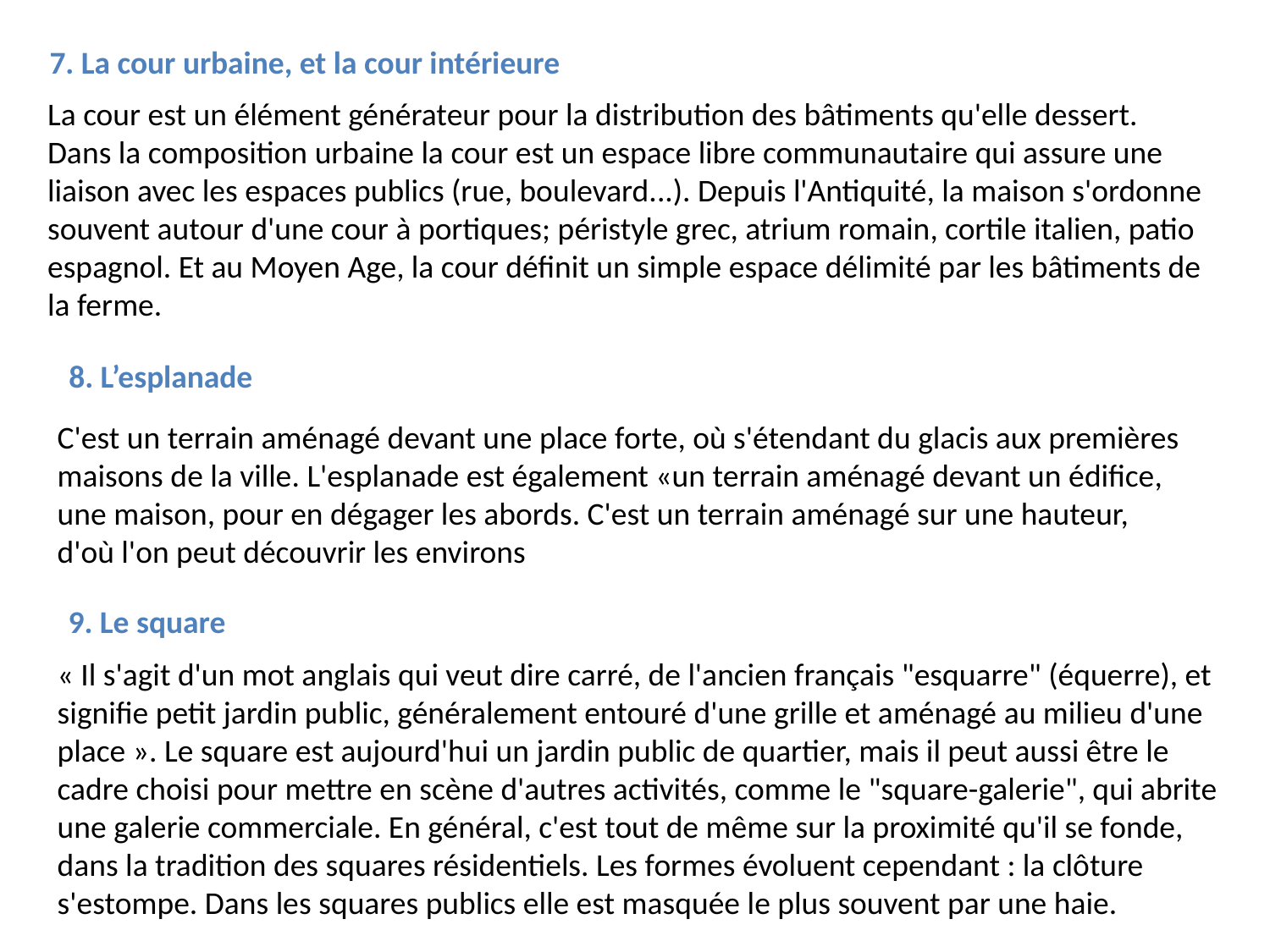

7. La cour urbaine, et la cour intérieure
La cour est un élément générateur pour la distribution des bâtiments qu'elle dessert. Dans la composition urbaine la cour est un espace libre communautaire qui assure une liaison avec les espaces publics (rue, boulevard...). Depuis l'Antiquité, la maison s'ordonne souvent autour d'une cour à portiques; péristyle grec, atrium romain, cortile italien, patio espagnol. Et au Moyen Age, la cour définit un simple espace délimité par les bâtiments de la ferme.
8. L’esplanade
C'est un terrain aménagé devant une place forte, où s'étendant du glacis aux premières maisons de la ville. L'esplanade est également «un terrain aménagé devant un édifice, une maison, pour en dégager les abords. C'est un terrain aménagé sur une hauteur, d'où l'on peut découvrir les environs
9. Le square
« Il s'agit d'un mot anglais qui veut dire carré, de l'ancien français "esquarre" (équerre), et signifie petit jardin public, généralement entouré d'une grille et aménagé au milieu d'une place ». Le square est aujourd'hui un jardin public de quartier, mais il peut aussi être le cadre choisi pour mettre en scène d'autres activités, comme le "square-galerie", qui abrite une galerie commerciale. En général, c'est tout de même sur la proximité qu'il se fonde, dans la tradition des squares résidentiels. Les formes évoluent cependant : la clôture s'estompe. Dans les squares publics elle est masquée le plus souvent par une haie.